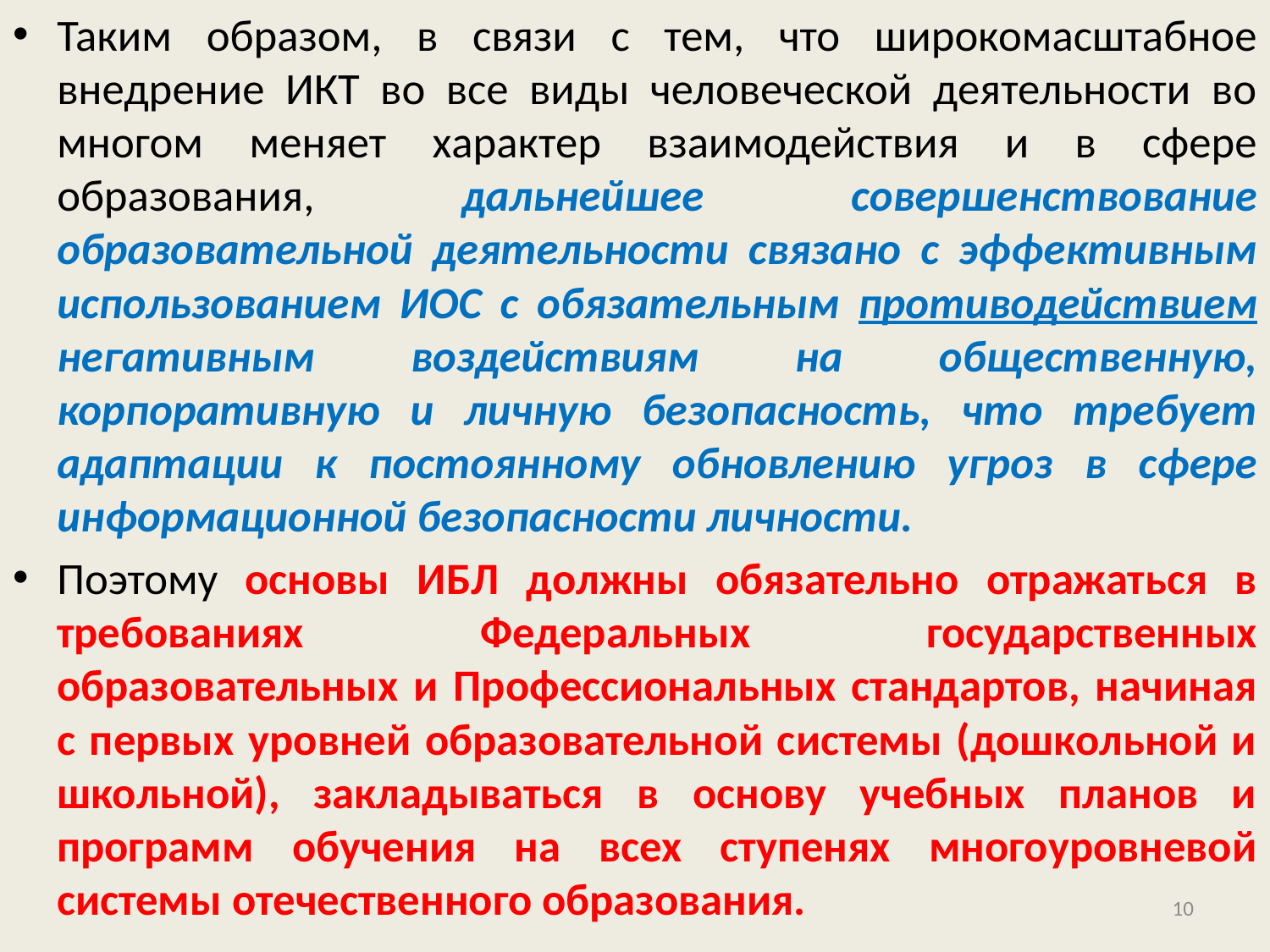

Таким образом, в связи с тем, что широкомасштабное внедрение ИКТ во все виды человеческой деятельности во многом меняет характер взаимодействия и в сфере образования, дальнейшее совершенствование образовательной деятельности связано с эффективным использованием ИОС с обязательным противодействием негативным воздействиям на общественную, корпоративную и личную безопасность, что требует адаптации к постоянному обновлению угроз в сфере информационной безопасности личности.
Поэтому основы ИБЛ должны обязательно отражаться в требованиях Федеральных государственных образовательных и Профессиональных стандартов, начиная с первых уровней образовательной системы (дошкольной и школьной), закладываться в основу учебных планов и программ обучения на всех ступенях многоуровневой системы отечественного образования.

10